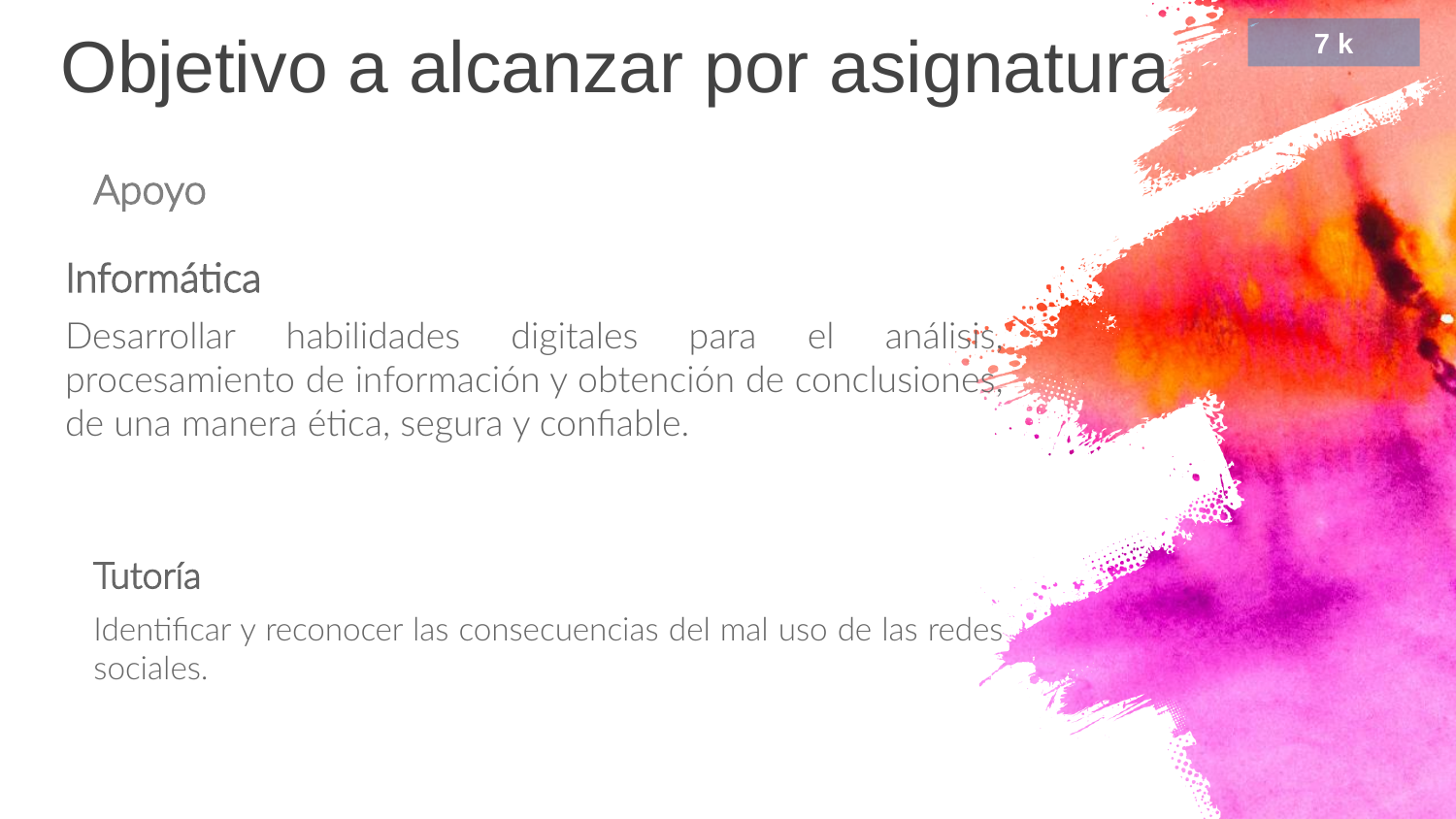

Objetivo a alcanzar por asignatura
7 k
Apoyo
Informática
Desarrollar habilidades digitales para el análisis, procesamiento de información y obtención de conclusiones, de una manera ética, segura y confiable.

Tutoría
Identificar y reconocer las consecuencias del mal uso de las redes sociales.